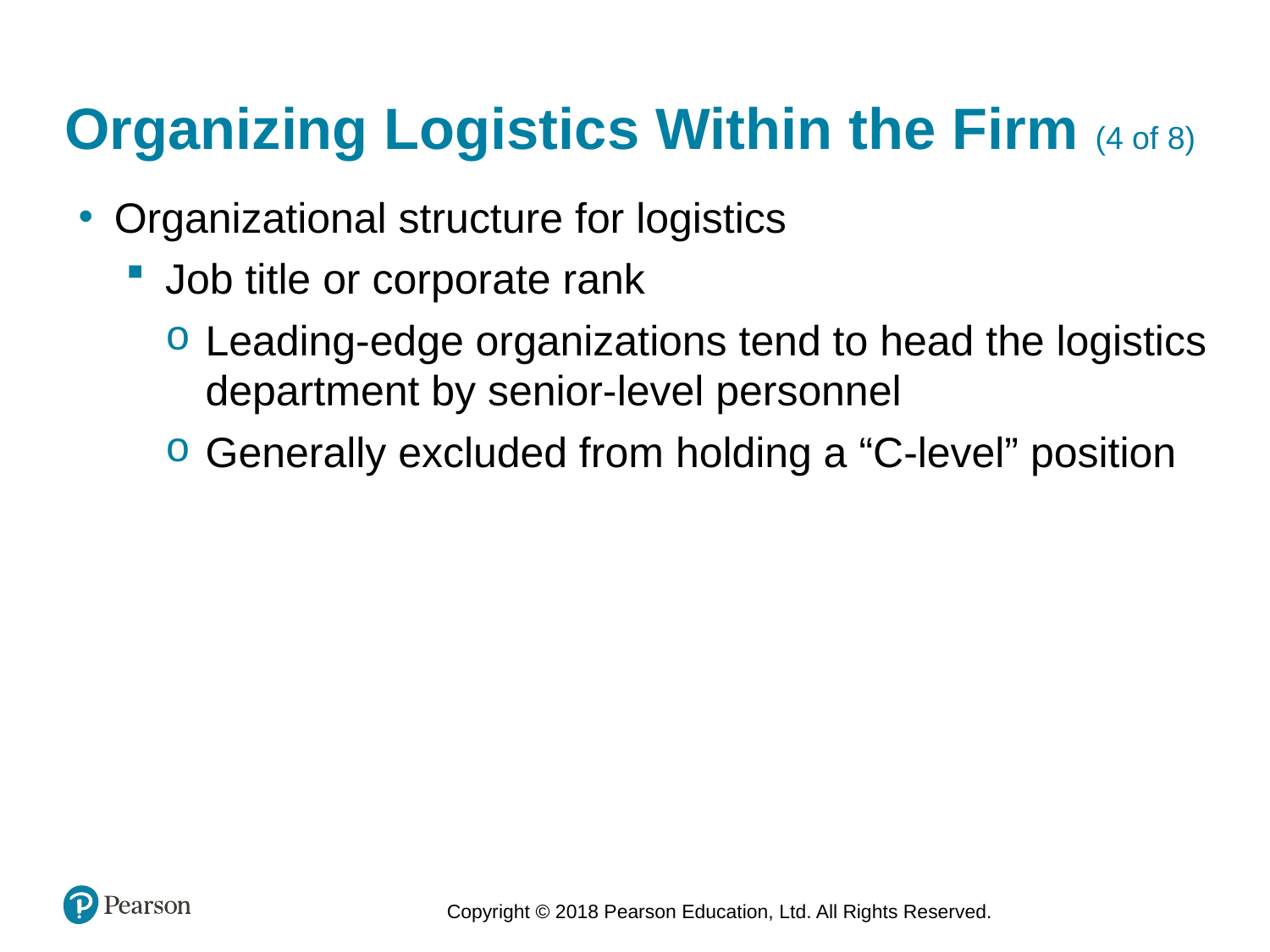

# Organizing Logistics Within the Firm (4 of 8)
Organizational structure for logistics
Job title or corporate rank
Leading-edge organizations tend to head the logistics department by senior-level personnel
Generally excluded from holding a “C-level” position